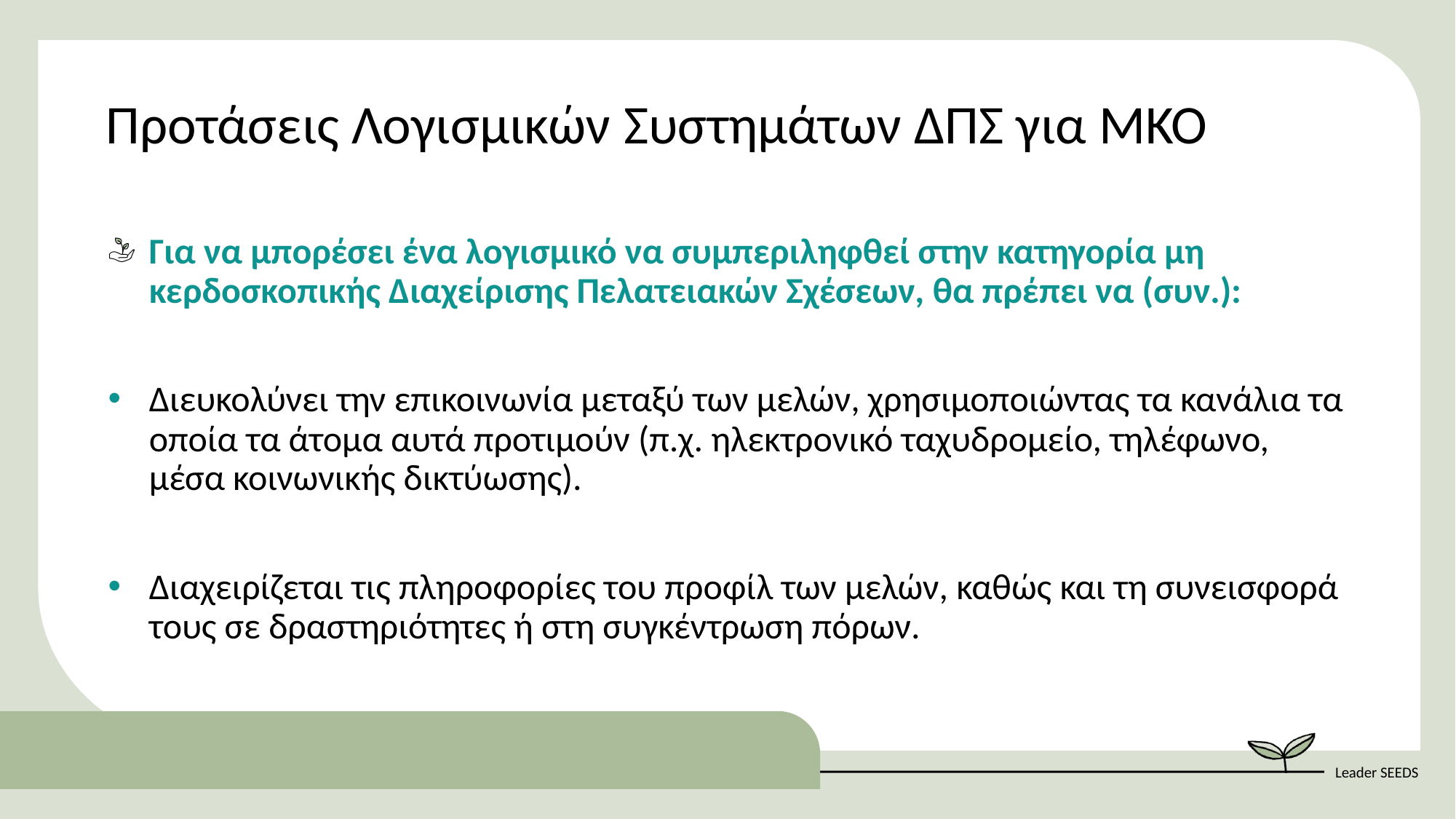

Προτάσεις Λογισμικών Συστημάτων ΔΠΣ για ΜΚΟ
Για να μπορέσει ένα λογισμικό να συμπεριληφθεί στην κατηγορία μη κερδοσκοπικής Διαχείρισης Πελατειακών Σχέσεων, θα πρέπει να (συν.):

Διευκολύνει την επικοινωνία μεταξύ των μελών, χρησιμοποιώντας τα κανάλια τα οποία τα άτομα αυτά προτιμούν (π.χ. ηλεκτρονικό ταχυδρομείο, τηλέφωνο, μέσα κοινωνικής δικτύωσης).

Διαχειρίζεται τις πληροφορίες του προφίλ των μελών, καθώς και τη συνεισφορά τους σε δραστηριότητες ή στη συγκέντρωση πόρων.